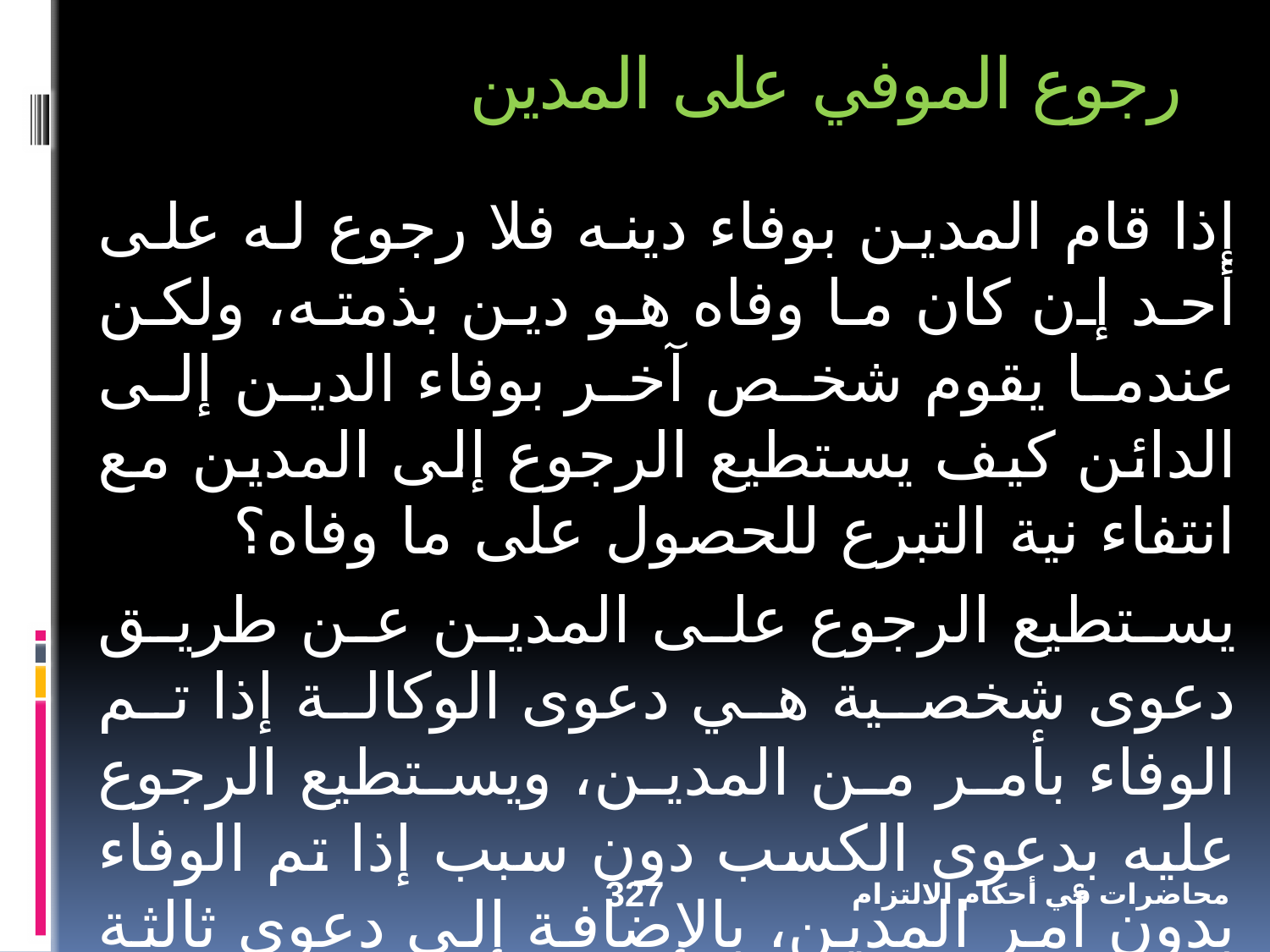

رجوع الموفي على المدين
إذا قام المدين بوفاء دينه فلا رجوع له على أحد إن كان ما وفاه هو دين بذمته، ولكن عندما يقوم شخص آخر بوفاء الدين إلى الدائن كيف يستطيع الرجوع إلى المدين مع انتفاء نية التبرع للحصول على ما وفاه؟
يستطيع الرجوع على المدين عن طريق دعوى شخصية هي دعوى الوكالة إذا تم الوفاء بأمر من المدين، ويستطيع الرجوع عليه بدعوى الكسب دون سبب إذا تم الوفاء بدون أمر المدين، بالإضافة إلى دعوى ثالثة هي دعوى الحلول.

327
محاضرات في أحكام الالتزام